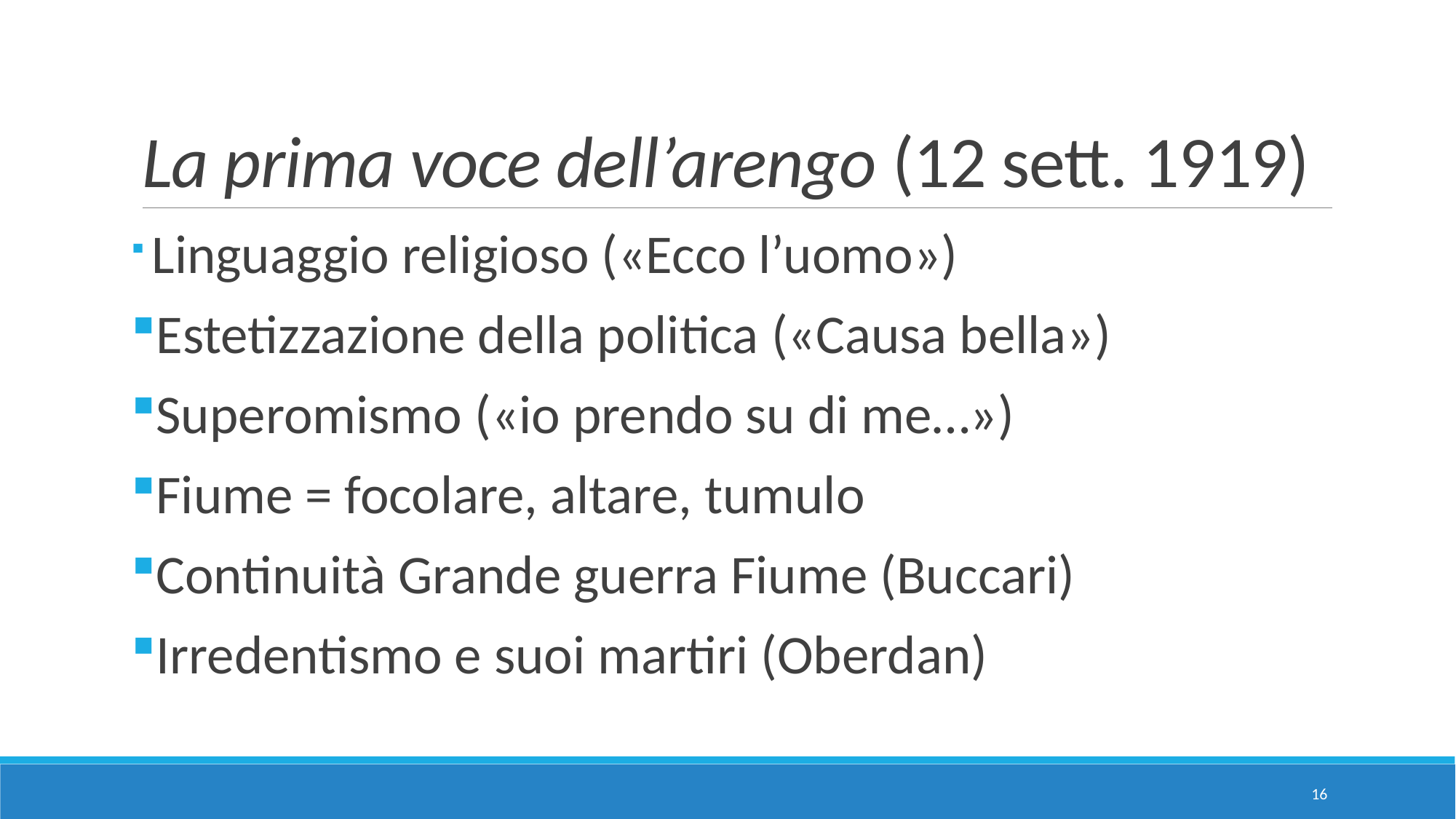

# La prima voce dell’arengo (12 sett. 1919)
 Linguaggio religioso («Ecco l’uomo»)
Estetizzazione della politica («Causa bella»)
Superomismo («io prendo su di me…»)
Fiume = focolare, altare, tumulo
Continuità Grande guerra Fiume (Buccari)
Irredentismo e suoi martiri (Oberdan)

16